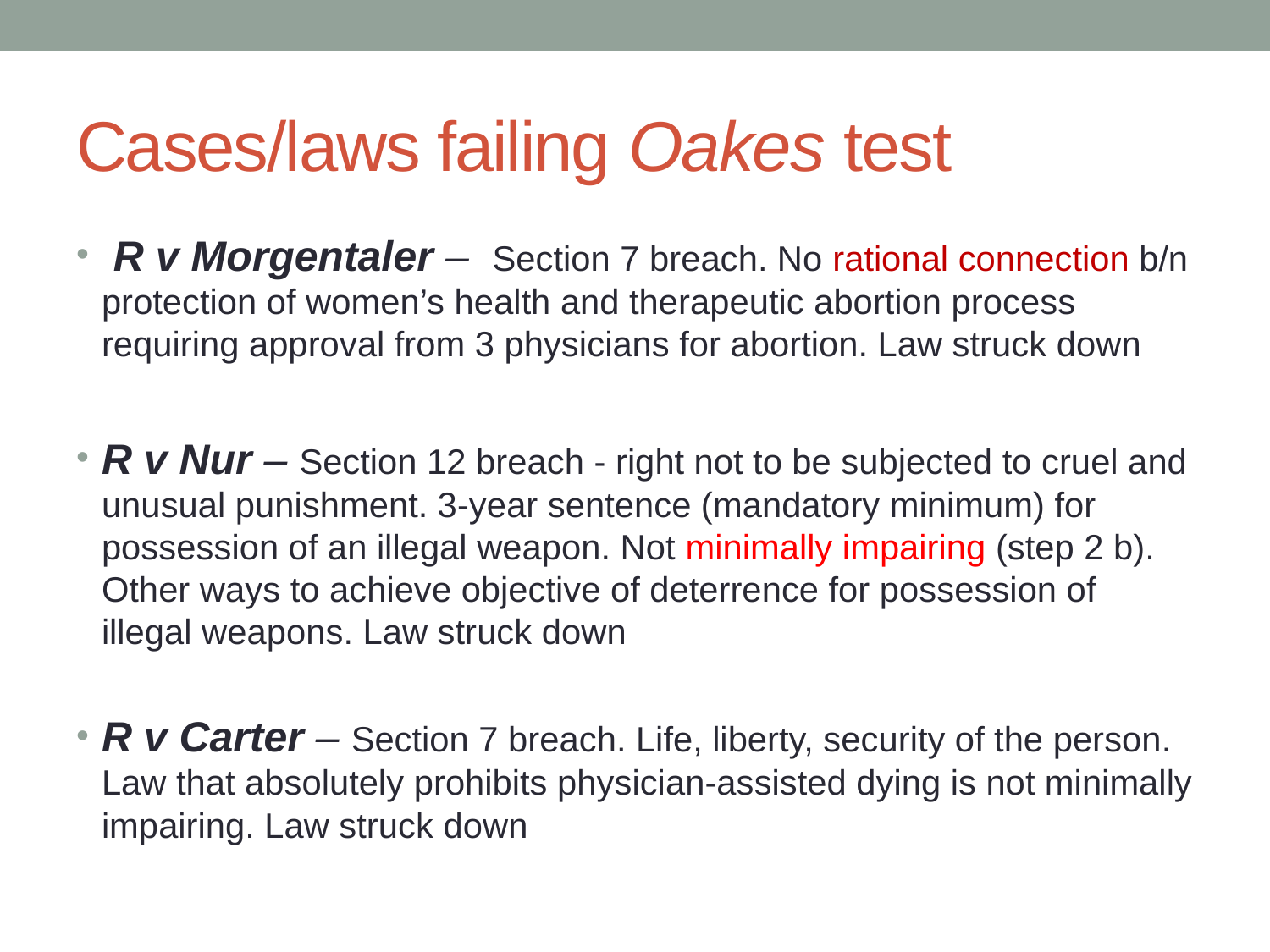

# Cases/laws failing Oakes test
 R v Morgentaler –  Section 7 breach. No rational connection b/n protection of women’s health and therapeutic abortion process requiring approval from 3 physicians for abortion. Law struck down

R v Nur – Section 12 breach - right not to be subjected to cruel and unusual punishment. 3-year sentence (mandatory minimum) for possession of an illegal weapon. Not minimally impairing (step 2 b). Other ways to achieve objective of deterrence for possession of illegal weapons. Law struck down

R v Carter – Section 7 breach. Life, liberty, security of the person. Law that absolutely prohibits physician-assisted dying is not minimally impairing. Law struck down